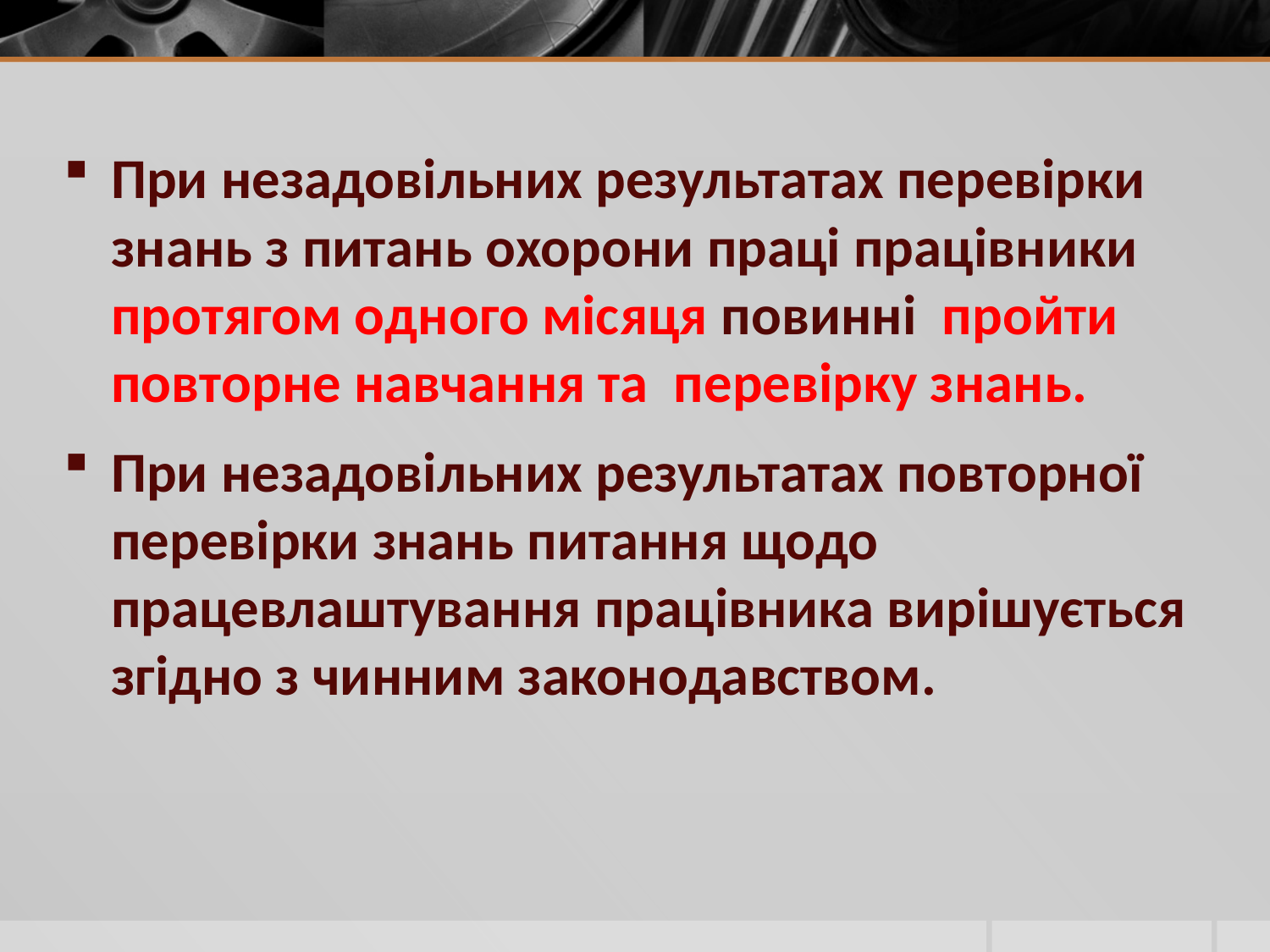

При незадовільних результатах перевірки знань з питань охорони праці працівники протягом одного місяця повинні  пройти  повторне навчання та  перевірку знань.
При незадовільних результатах повторної перевірки знань питання щодо працевлаштування працівника вирішується згідно з чинним законодавством.